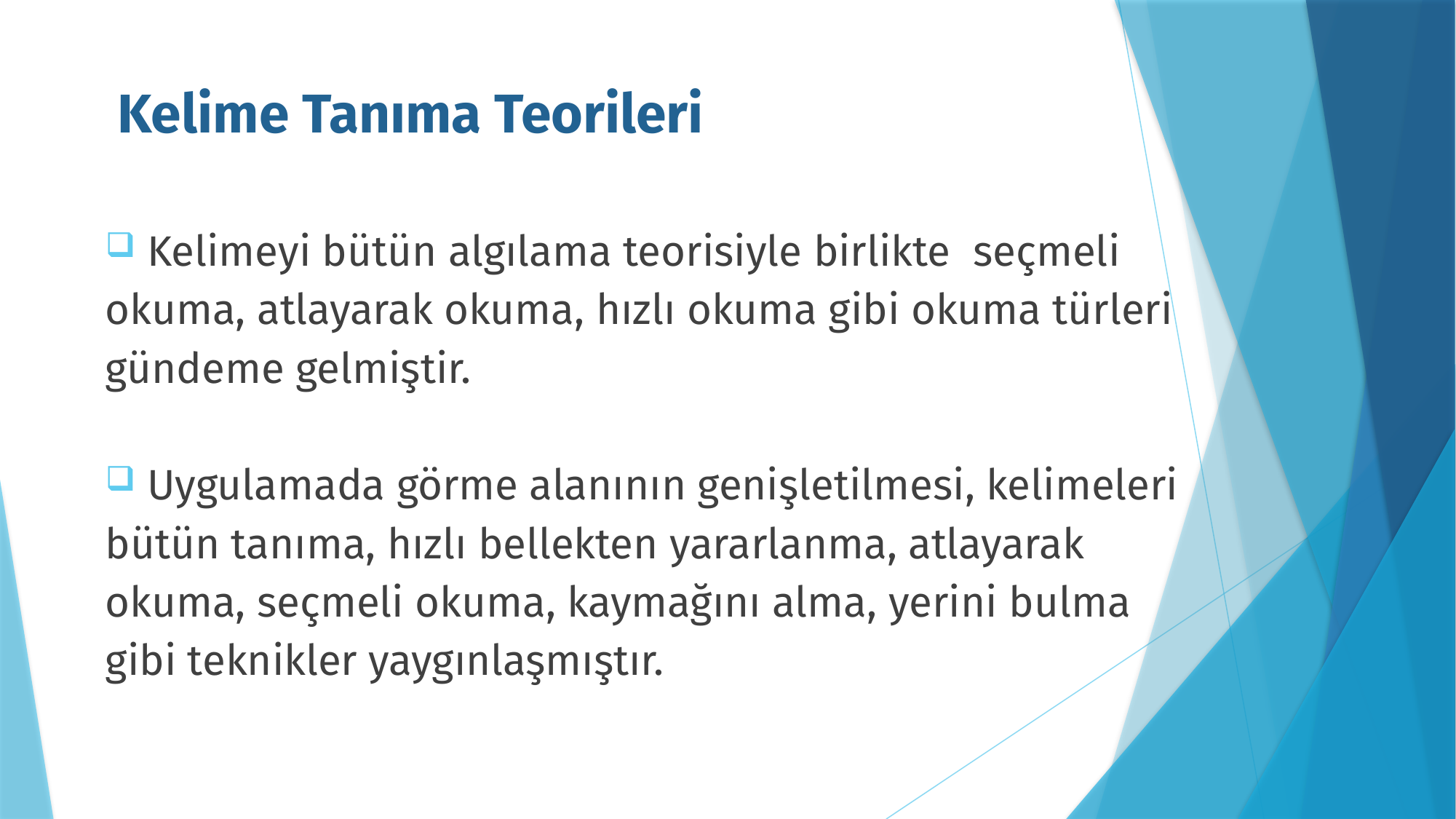

# Kelime Tanıma Teorileri
 Kelimeyi bütün algılama teorisiyle birlikte  seçmeli okuma, atlayarak okuma, hızlı okuma gibi okuma türleri gündeme gelmiştir.

 Uygulamada görme alanının genişletilmesi, kelimeleri bütün tanıma, hızlı bellekten yararlanma, atlayarak okuma, seçmeli okuma, kaymağını alma, yerini bulma gibi teknikler yaygınlaşmıştır.